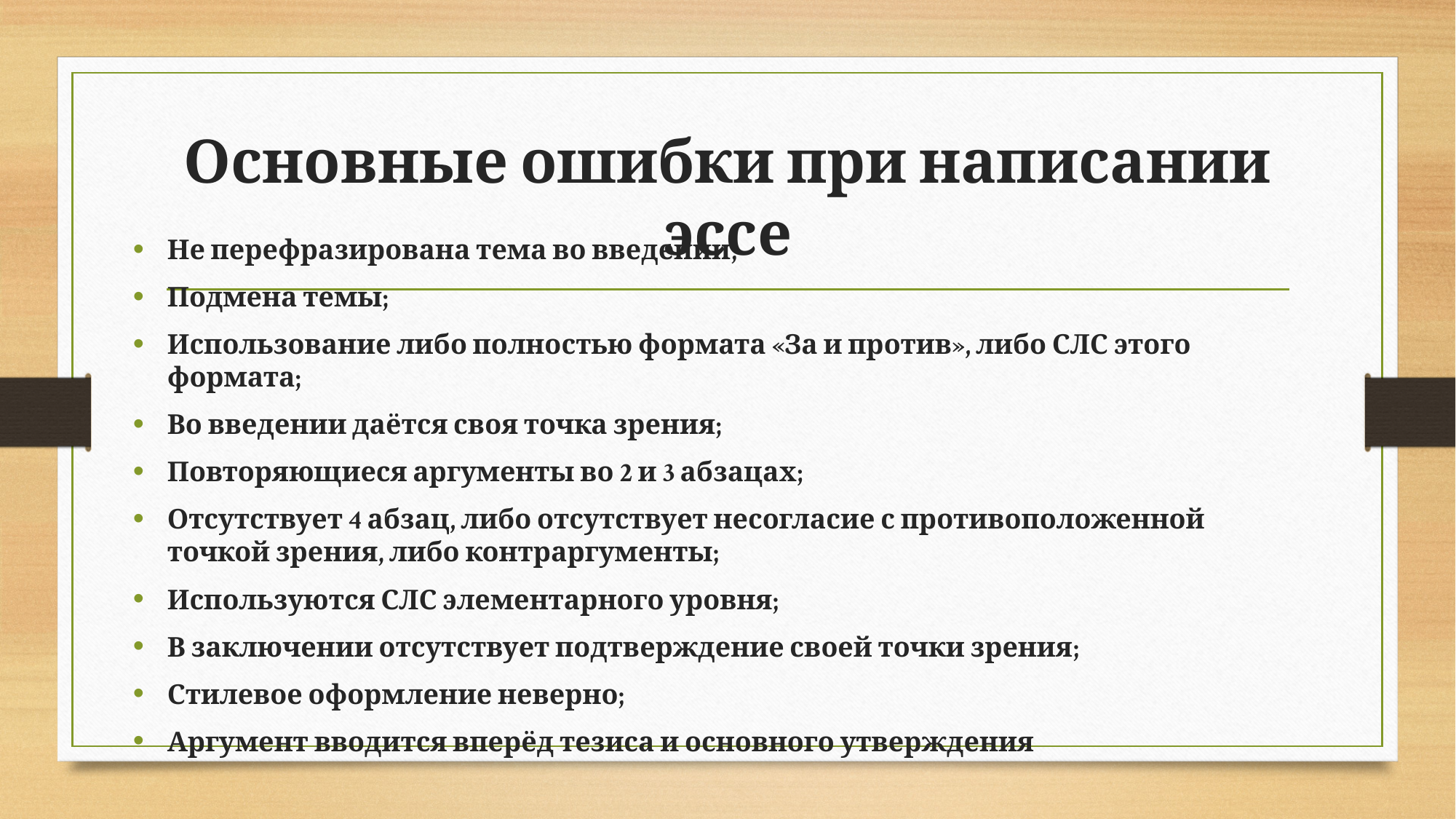

# Основные ошибки при написании эссе
Не перефразирована тема во введении;
Подмена темы;
Использование либо полностью формата «За и против», либо СЛС этого формата;
Во введении даётся своя точка зрения;
Повторяющиеся аргументы во 2 и 3 абзацах;
Отсутствует 4 абзац, либо отсутствует несогласие с противоположенной точкой зрения, либо контраргументы;
Используются СЛС элементарного уровня;
В заключении отсутствует подтверждение своей точки зрения;
Стилевое оформление неверно;
Аргумент вводится вперёд тезиса и основного утверждения